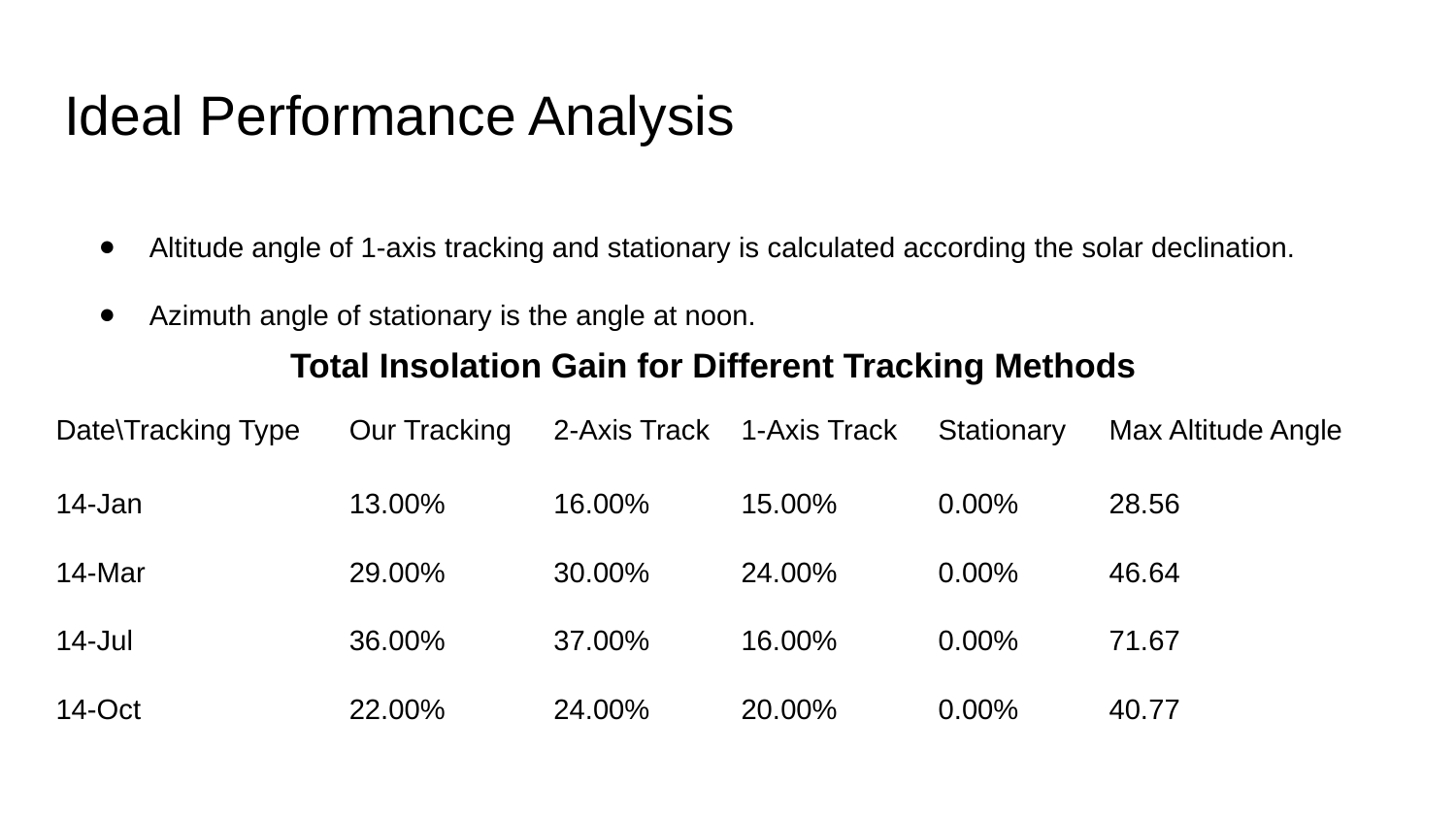

# Ideal Performance Analysis
Altitude angle of 1-axis tracking and stationary is calculated according the solar declination.
Azimuth angle of stationary is the angle at noon.
| Total Insolation Gain for Different Tracking Methods |  |  |  |  |  |
| --- | --- | --- | --- | --- | --- |
| Date\Tracking Type | Our Tracking | 2-Axis Track | 1-Axis Track | Stationary | Max Altitude Angle |
| 14-Jan | 13.00% | 16.00% | 15.00% | 0.00% | 28.56 |
| 14-Mar | 29.00% | 30.00% | 24.00% | 0.00% | 46.64 |
| 14-Jul | 36.00% | 37.00% | 16.00% | 0.00% | 71.67 |
| 14-Oct | 22.00% | 24.00% | 20.00% | 0.00% | 40.77 |